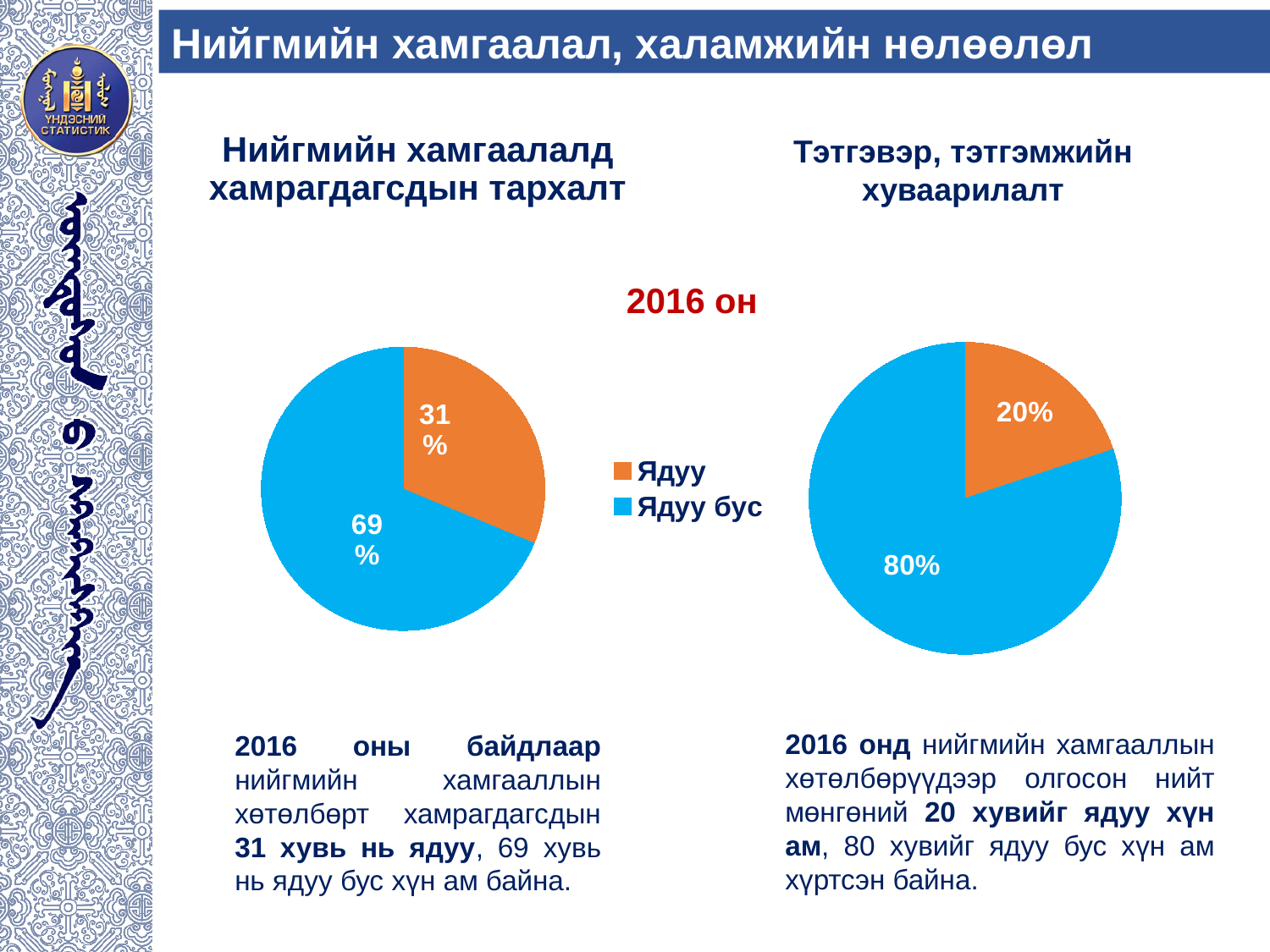

Нийгмийн хамгаалал, халамжийн нөлөөлөл
# Нийгмийн хамгаалалд хамрагдагсдын тархалт
Тэтгэвэр, тэтгэмжийн хуваарилалт
2016 он

### Chart

| Category | Нийгмийн хамгааллын бүх хөтөлбөр |
|---|---|
| Ядуу | 31.248016798576906 |
| Ядуу бус | 68.75198320142307 |

### Chart

| Category | Нийгмийн хамгааллын бүх хөтөлбөр |
|---|---|
| Ядуу | 19.893910216530927 |
| Ядуу бус | 80.10608978346906 |
2016 онд нийгмийн хамгааллын хөтөлбөрүүдээр олгосон нийт мөнгөний 20 хувийг ядуу хүн ам, 80 хувийг ядуу бус хүн ам хүртсэн байна.
2016 оны байдлаар нийгмийн хамгааллын хөтөлбөрт хамрагдагсдын 31 хувь нь ядуу, 69 хувь нь ядуу бус хүн ам байна.